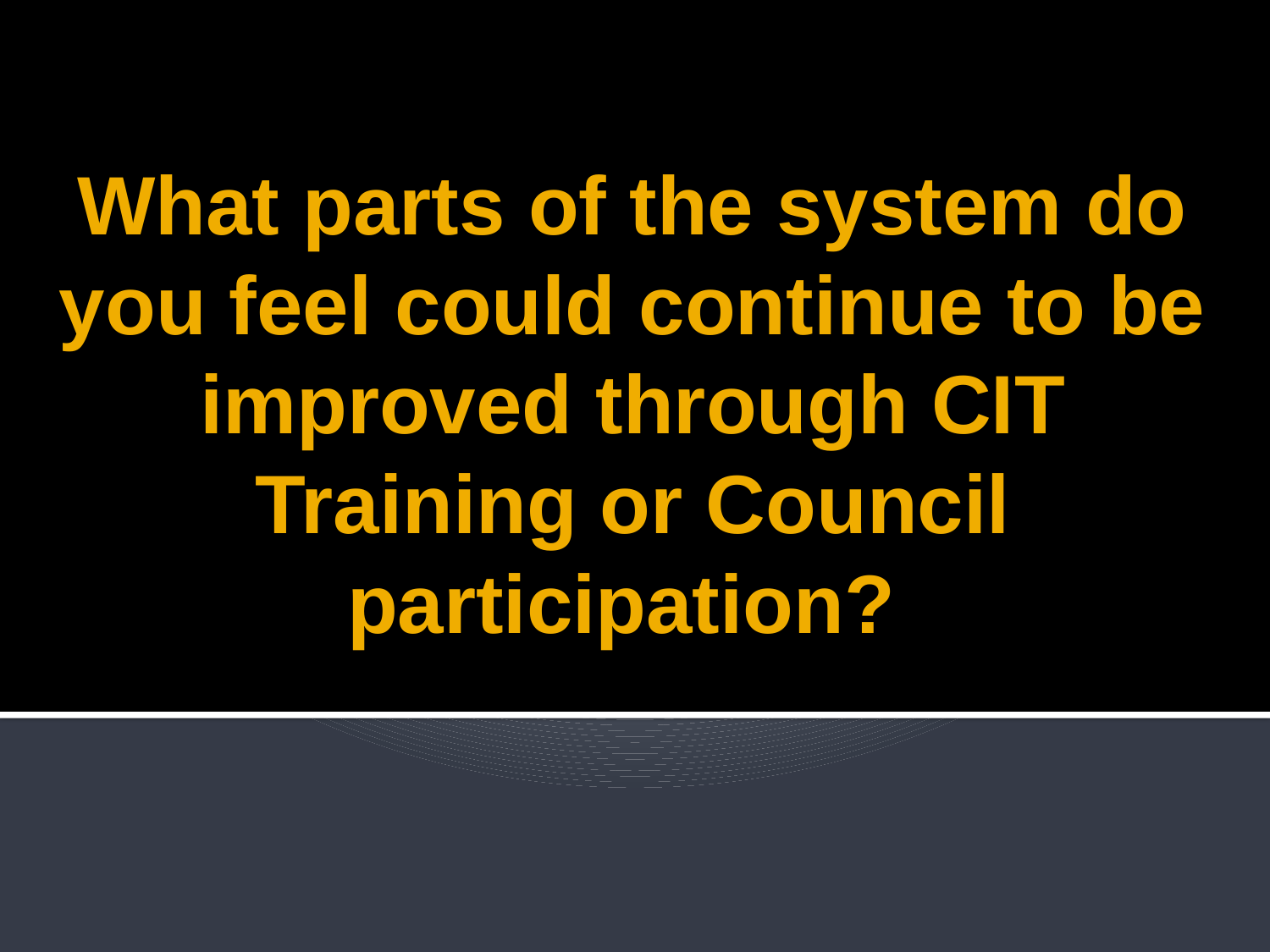

# What parts of the system do you feel could continue to be improved through CIT Training or Council participation?